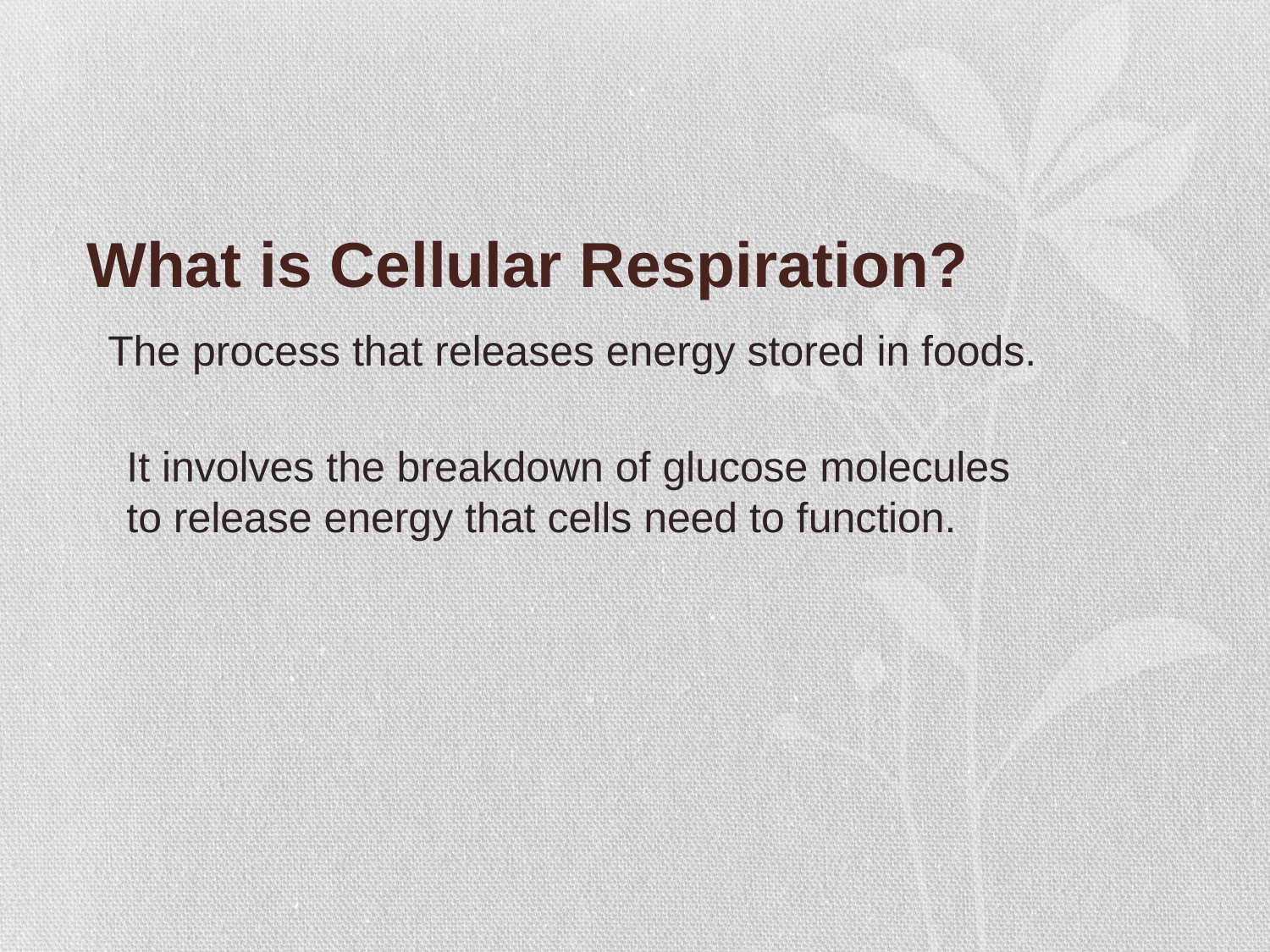

# What is Cellular Respiration?
The process that releases energy stored in foods.

It involves the breakdown of glucose molecules to release energy that cells need to function.